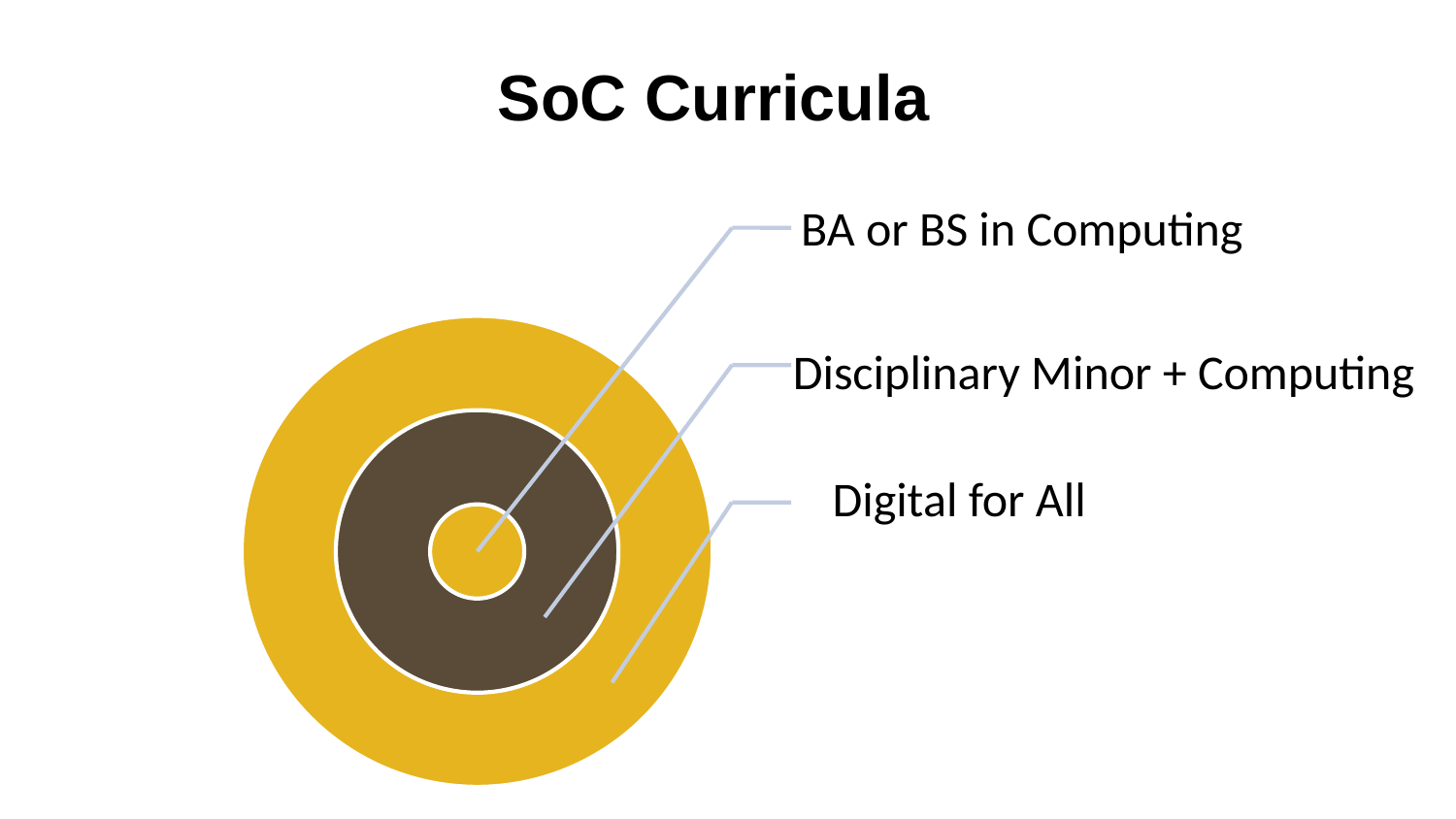

SoC Curricula
BA or BS in Computing
Disciplinary Minor + Computing
Digital for All